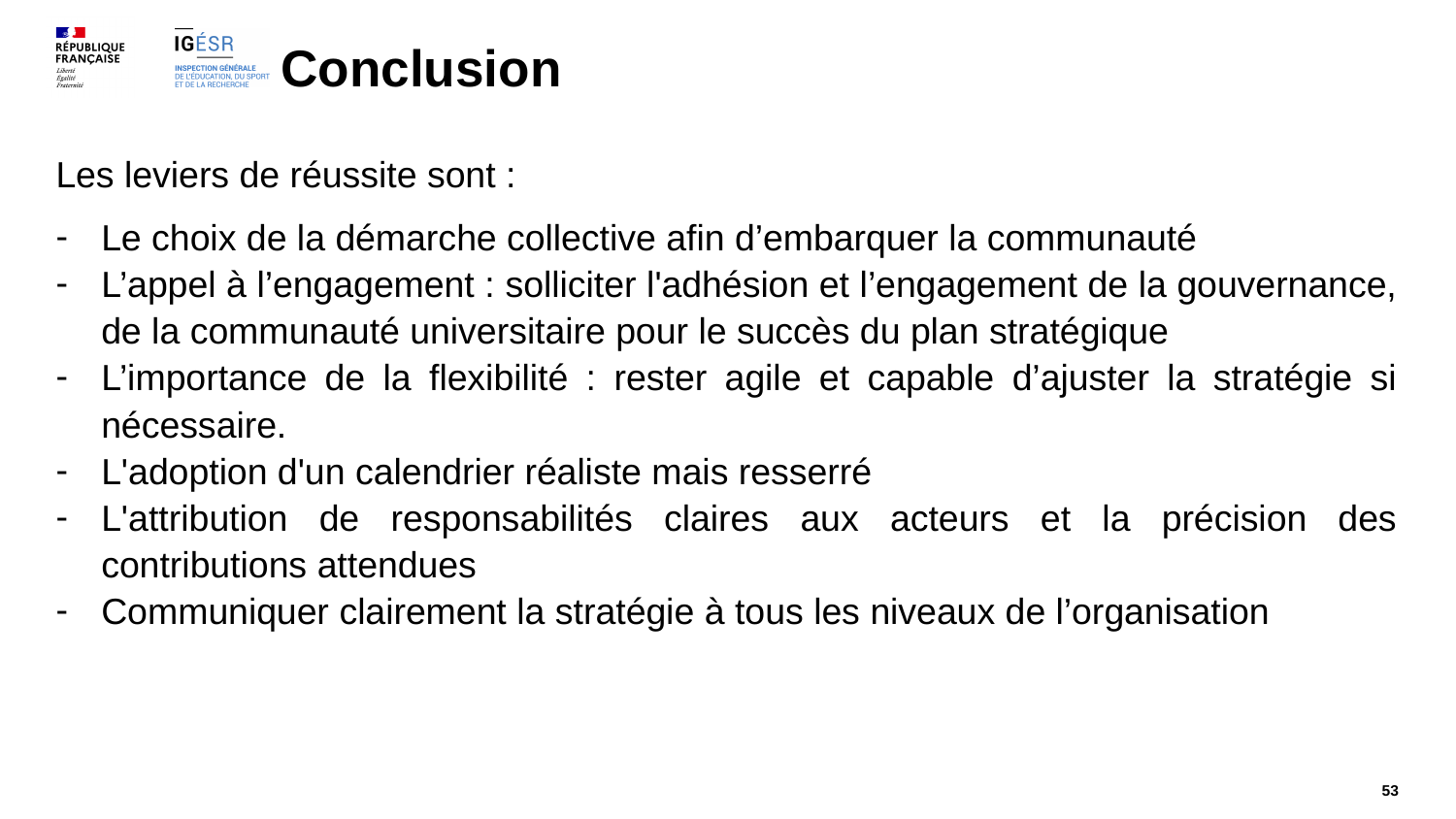

# Conclusion
Les leviers de réussite sont :
Le choix de la démarche collective afin d’embarquer la communauté
L’appel à l’engagement : solliciter l'adhésion et l’engagement de la gouvernance, de la communauté universitaire pour le succès du plan stratégique
L’importance de la flexibilité : rester agile et capable d’ajuster la stratégie si nécessaire.
L'adoption d'un calendrier réaliste mais resserré
L'attribution de responsabilités claires aux acteurs et la précision des contributions attendues
Communiquer clairement la stratégie à tous les niveaux de l’organisation

53